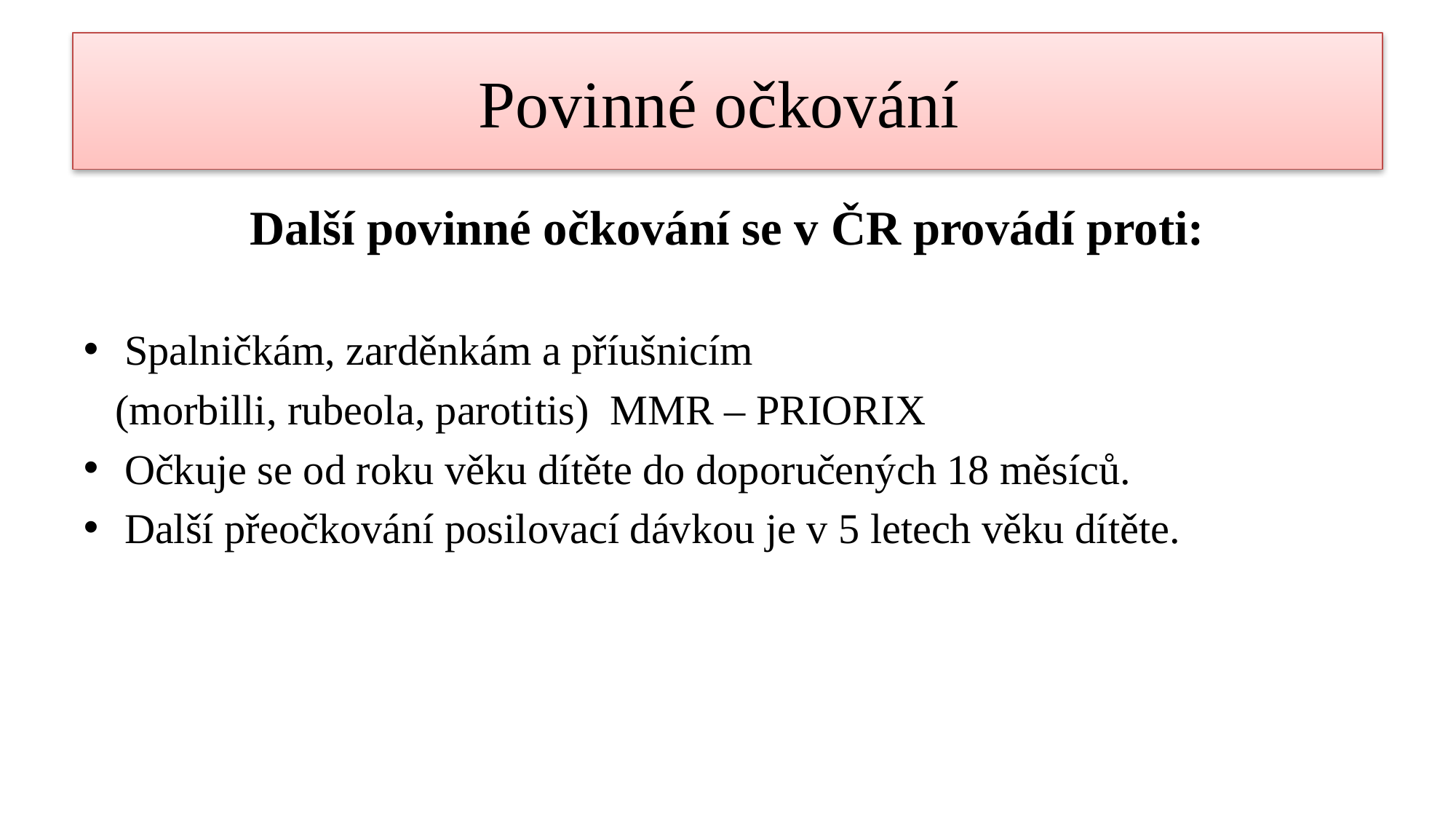

# Povinné očkování
Další povinné očkování se v ČR provádí proti:

Spalničkám, zarděnkám a příušnicím
   (morbilli, rubeola, parotitis)  MMR – PRIORIX
Očkuje se od roku věku dítěte do doporučených 18 měsíců.
Další přeočkování posilovací dávkou je v 5 letech věku dítěte.